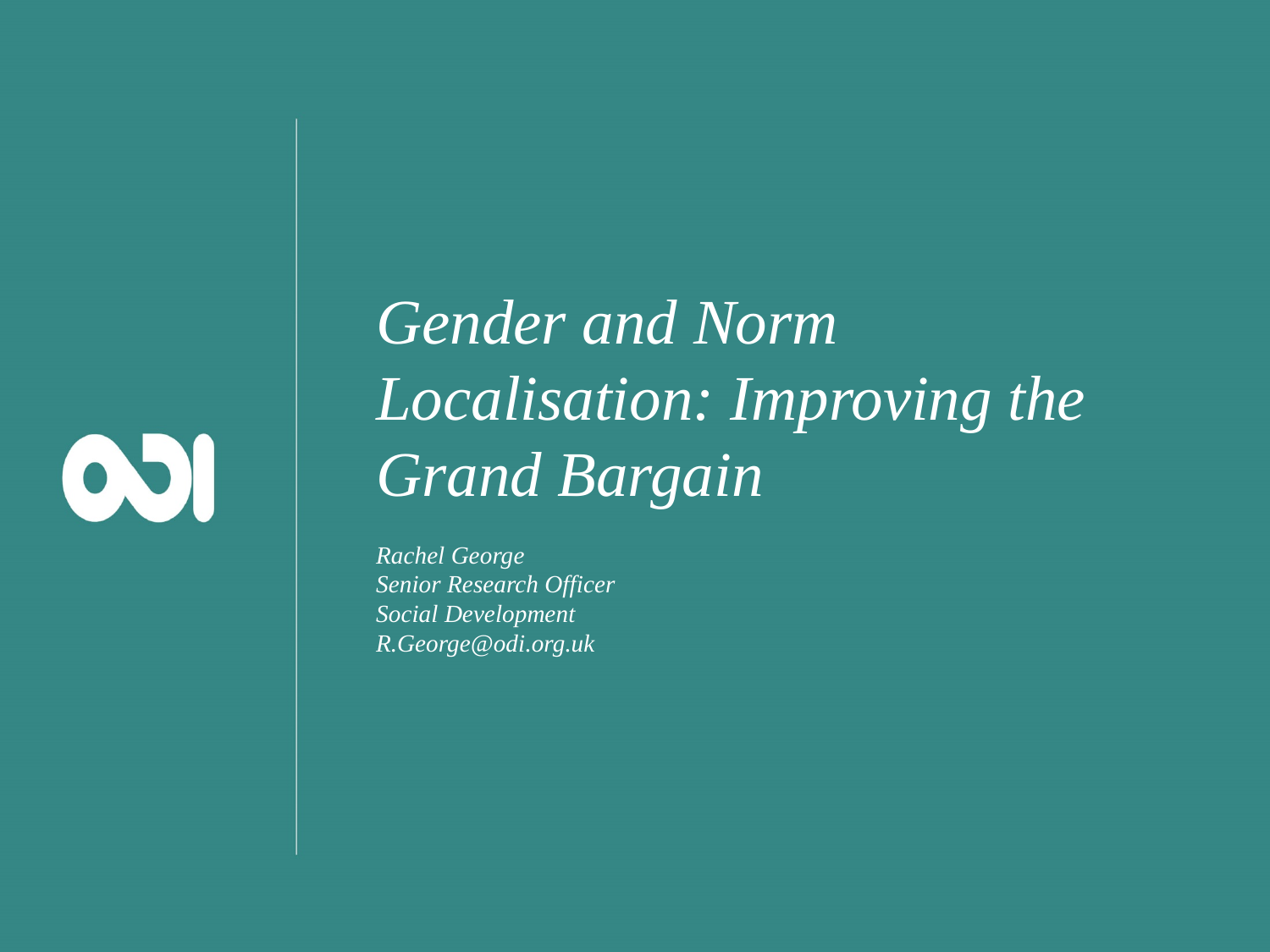

Gender and Norm Localisation: Improving the Grand Bargain

Rachel George
Senior Research Officer
Social Development
R.George@odi.org.uk